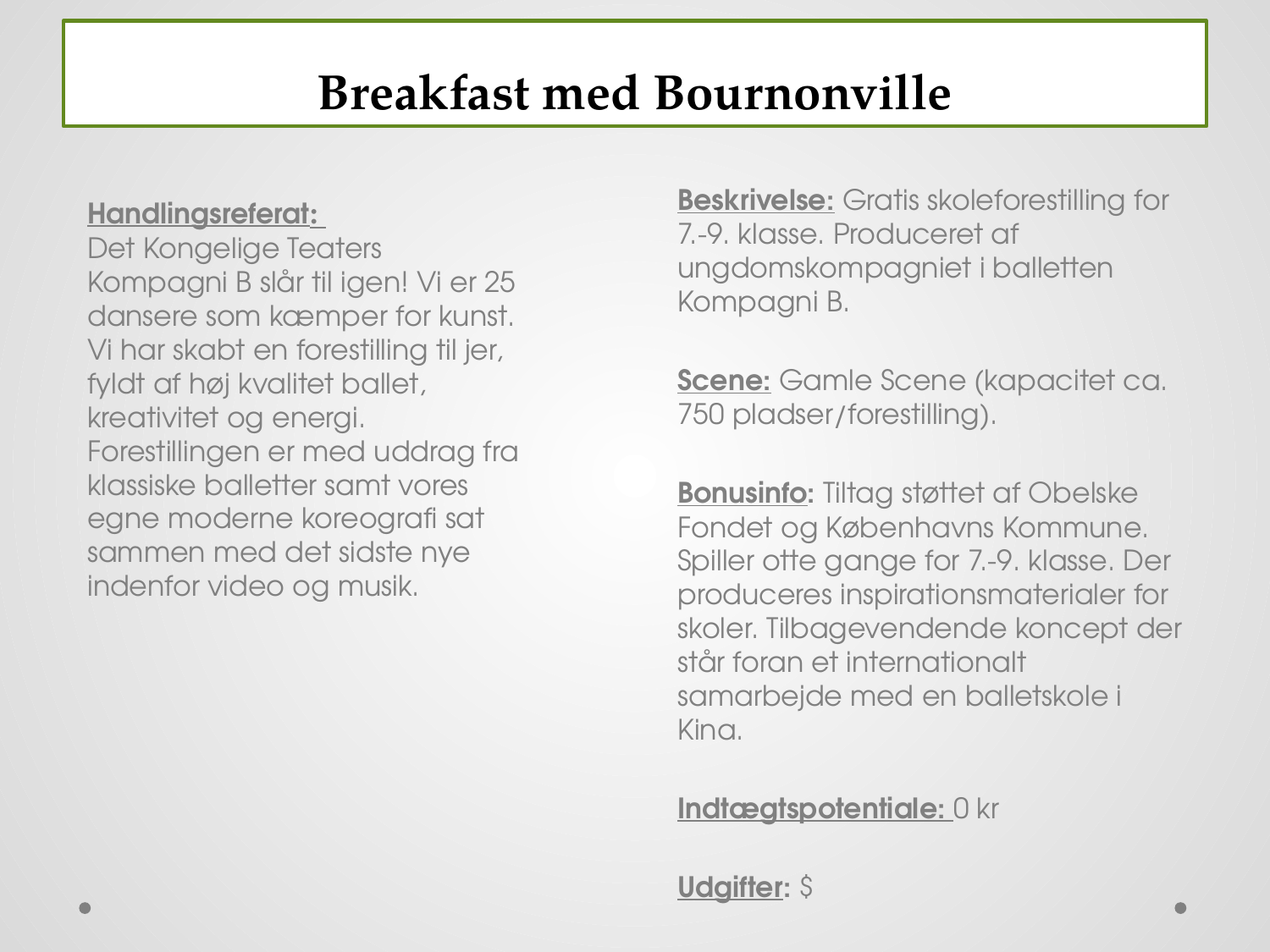

# Breakfast med Bournonville
Beskrivelse: Gratis skoleforestilling for 7.-9. klasse. Produceret af ungdomskompagniet i balletten Kompagni B.

Scene: Gamle Scene (kapacitet ca. 750 pladser/forestilling).

Bonusinfo: Tiltag støttet af Obelske Fondet og Københavns Kommune. Spiller otte gange for 7.-9. klasse. Der produceres inspirationsmaterialer for skoler. Tilbagevendende koncept der står foran et internationalt samarbejde med en balletskole i Kina.

Indtægtspotentiale: 0 kr

Udgifter: $
Handlingsreferat:
Det Kongelige Teaters Kompagni B slår til igen! Vi er 25 dansere som kæmper for kunst. Vi har skabt en forestilling til jer, fyldt af høj kvalitet ballet, kreativitet og energi.
Forestillingen er med uddrag fra klassiske balletter samt vores egne moderne koreografi sat sammen med det sidste nye indenfor video og musik.